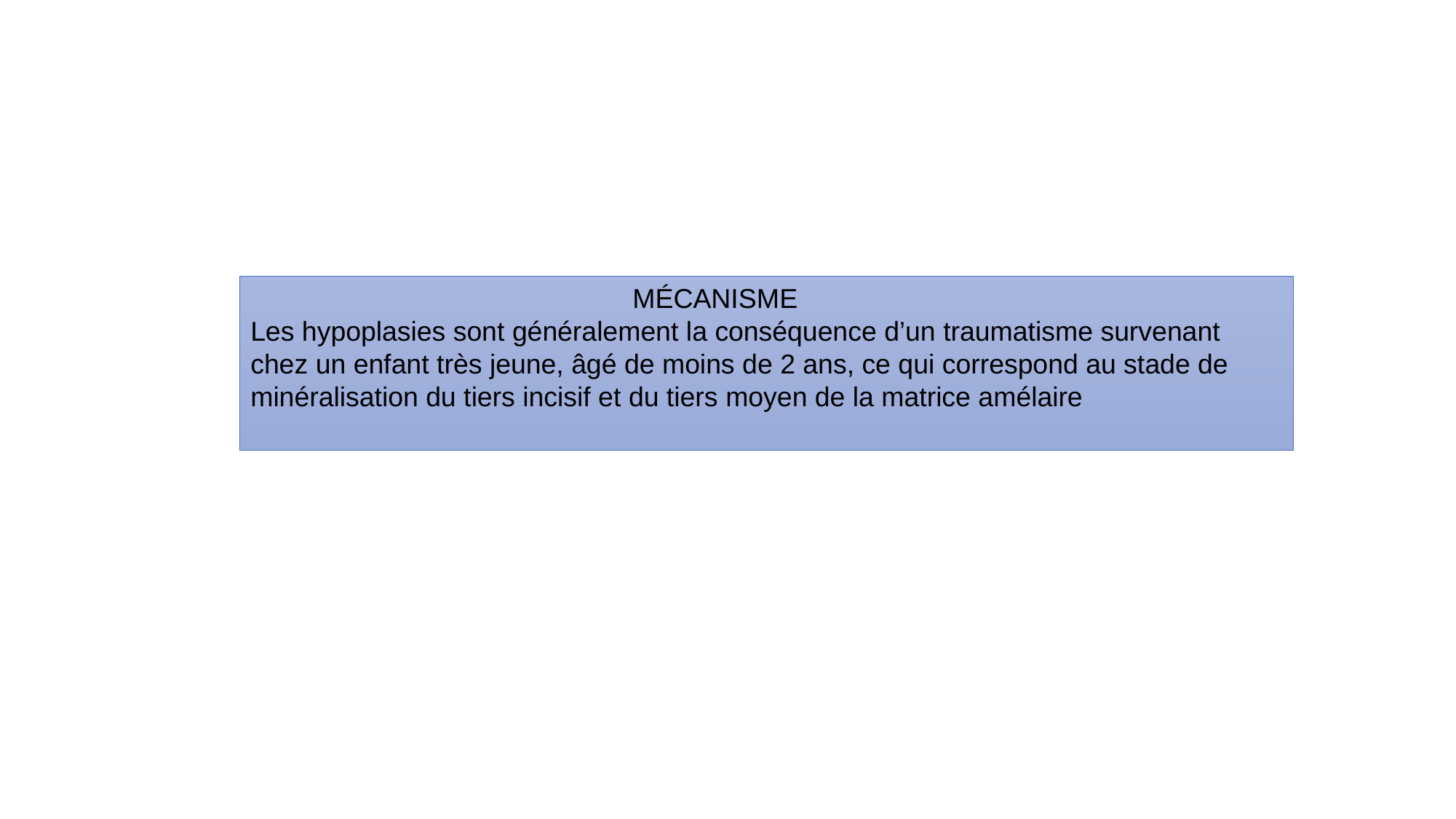

MÉCANISME
Les hypoplasies sont généralement la conséquence d’un traumatisme survenant chez un enfant très jeune, âgé de moins de 2 ans, ce qui correspond au stade de minéralisation du tiers incisif et du tiers moyen de la matrice amélaire